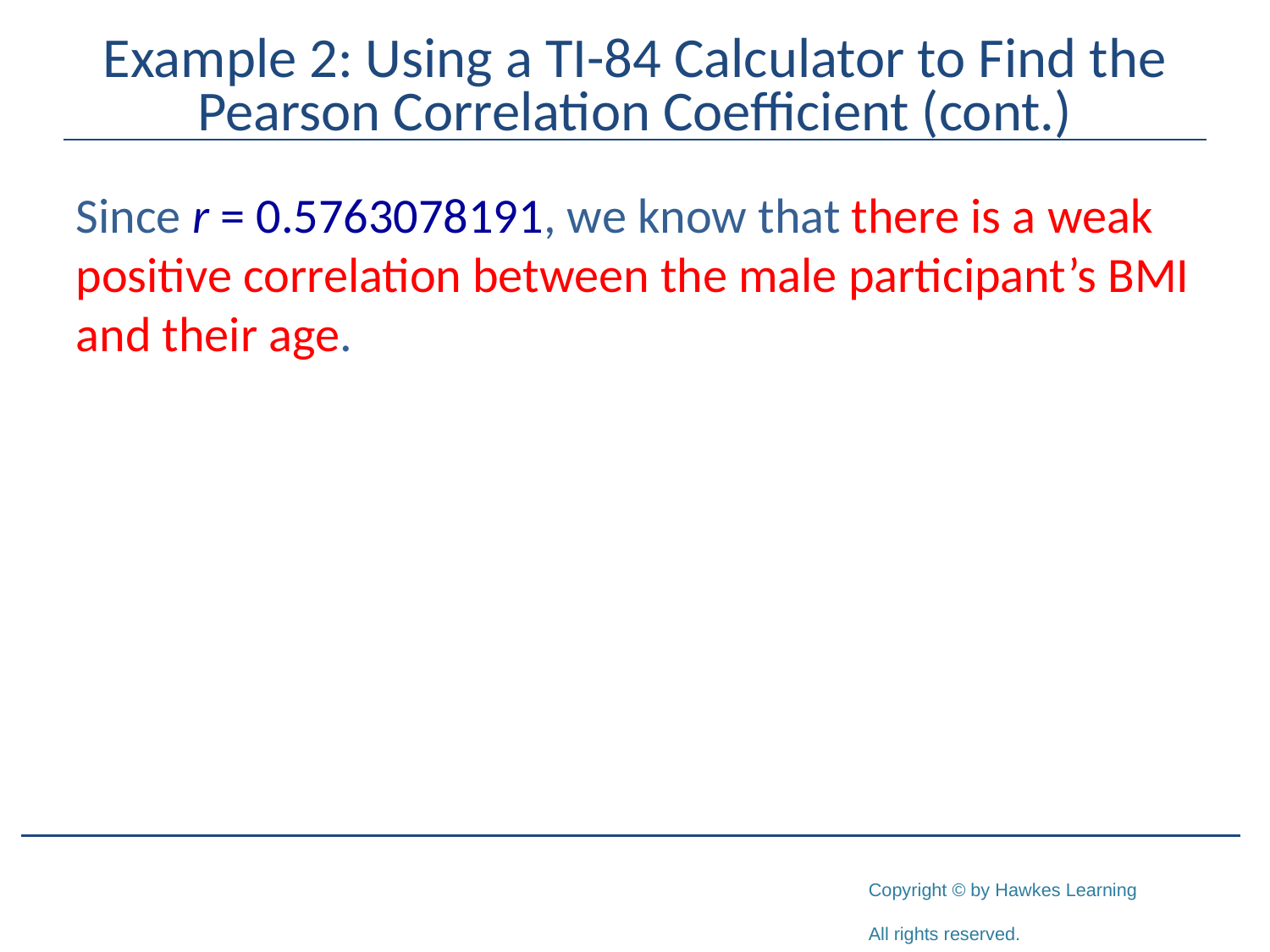

# Example 2: Using a TI-84 Calculator to Find the Pearson Correlation Coefficient (cont.)
Since r = 0.5763078191, we know that there is a weak positive correlation between the male participant’s BMI and their age.